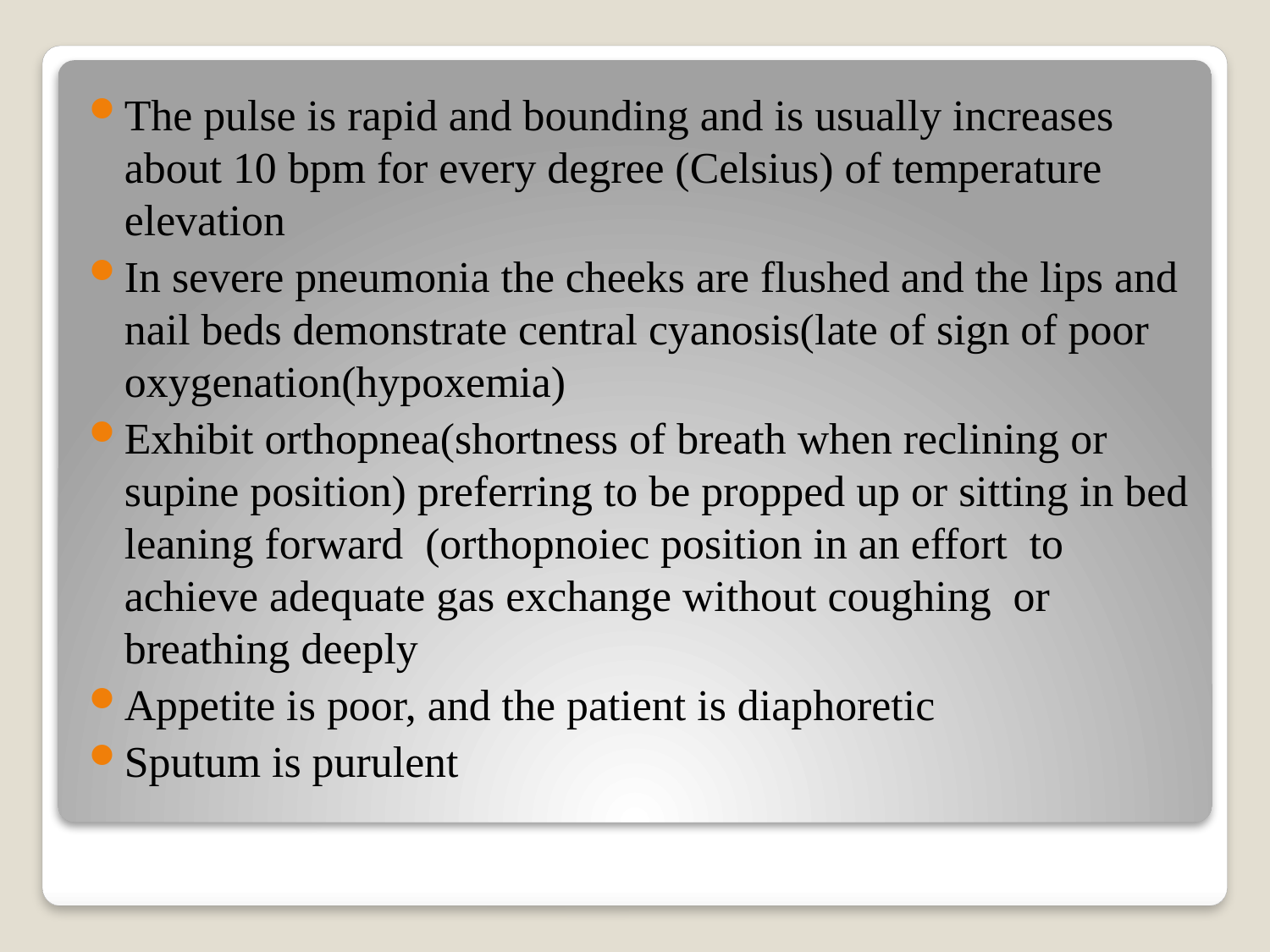

The pulse is rapid and bounding and is usually increases about 10 bpm for every degree (Celsius) of temperature elevation
In severe pneumonia the cheeks are flushed and the lips and nail beds demonstrate central cyanosis(late of sign of poor oxygenation(hypoxemia)
Exhibit orthopnea(shortness of breath when reclining or supine position) preferring to be propped up or sitting in bed leaning forward  (orthopnoiec position in an effort  to achieve adequate gas exchange without coughing  or breathing deeply
Appetite is poor, and the patient is diaphoretic
Sputum is purulent